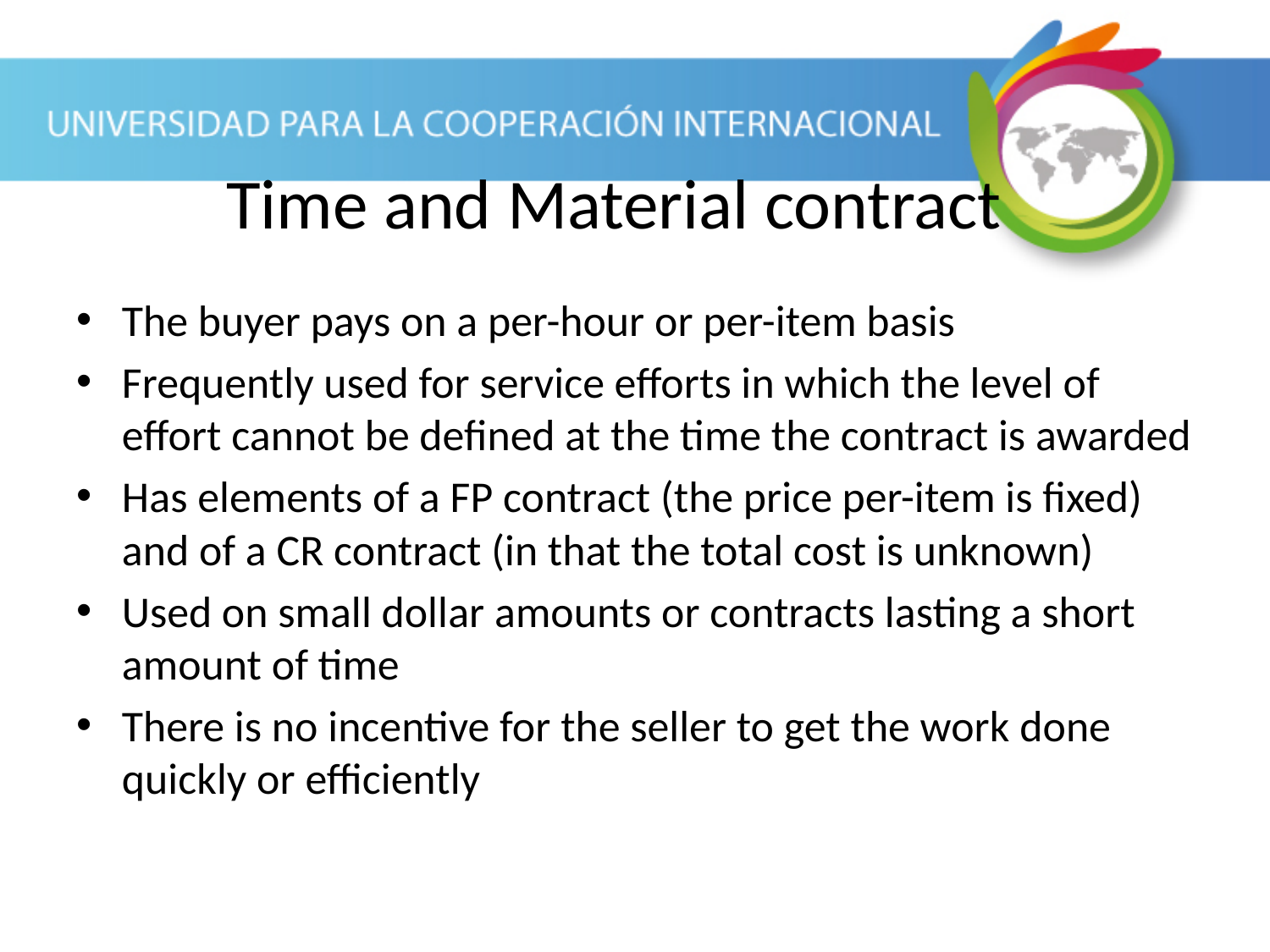

Time and Material contract
The buyer pays on a per-hour or per-item basis
Frequently used for service efforts in which the level of effort cannot be defined at the time the contract is awarded
Has elements of a FP contract (the price per-item is fixed) and of a CR contract (in that the total cost is unknown)
Used on small dollar amounts or contracts lasting a short amount of time
There is no incentive for the seller to get the work done quickly or efficiently